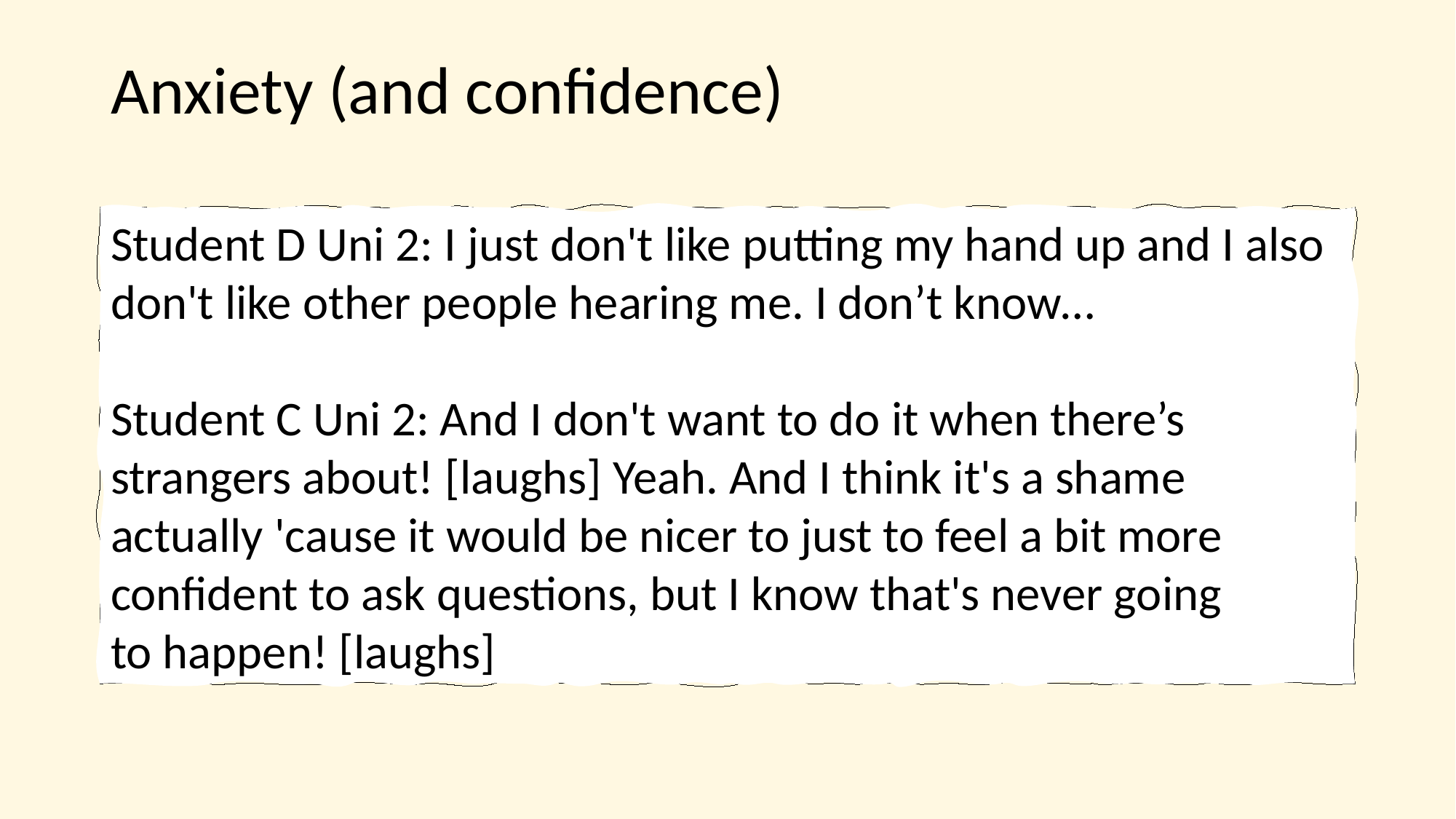

# Anxiety (and confidence)
Student D Uni 2: I just don't like putting my hand up and I also don't like other people hearing me. I don’t know…

Student C Uni 2: And I don't want to do it when there’s
strangers about! [laughs] Yeah. And I think it's a shame
actually 'cause it would be nicer to just to feel a bit more
confident to ask questions, but I know that's never going
to happen! [laughs]